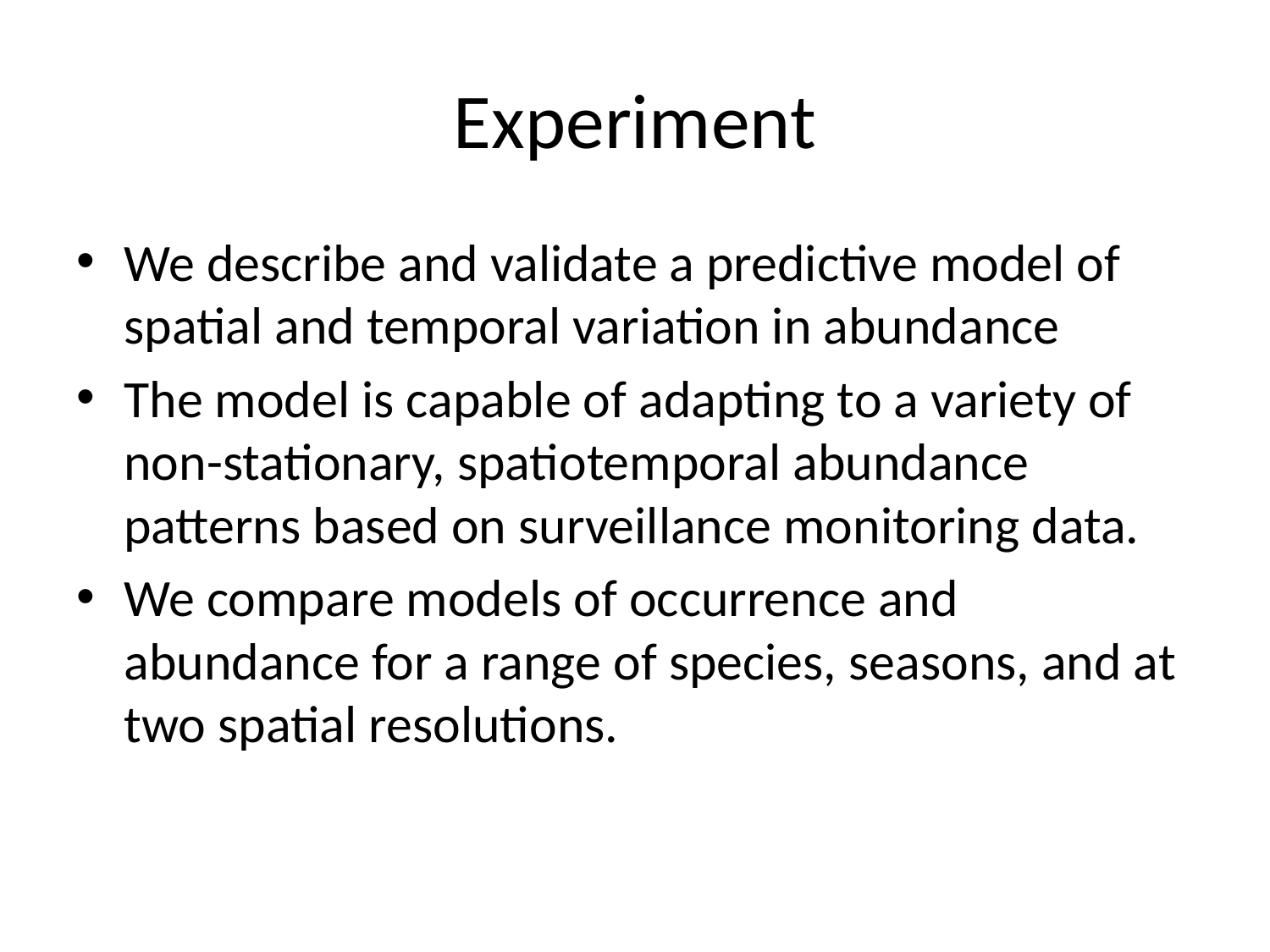

# Experiment
We describe and validate a predictive model of spatial and temporal variation in abundance
The model is capable of adapting to a variety of non-stationary, spatiotemporal abundance patterns based on surveillance monitoring data.
We compare models of occurrence and abundance for a range of species, seasons, and at two spatial resolutions.